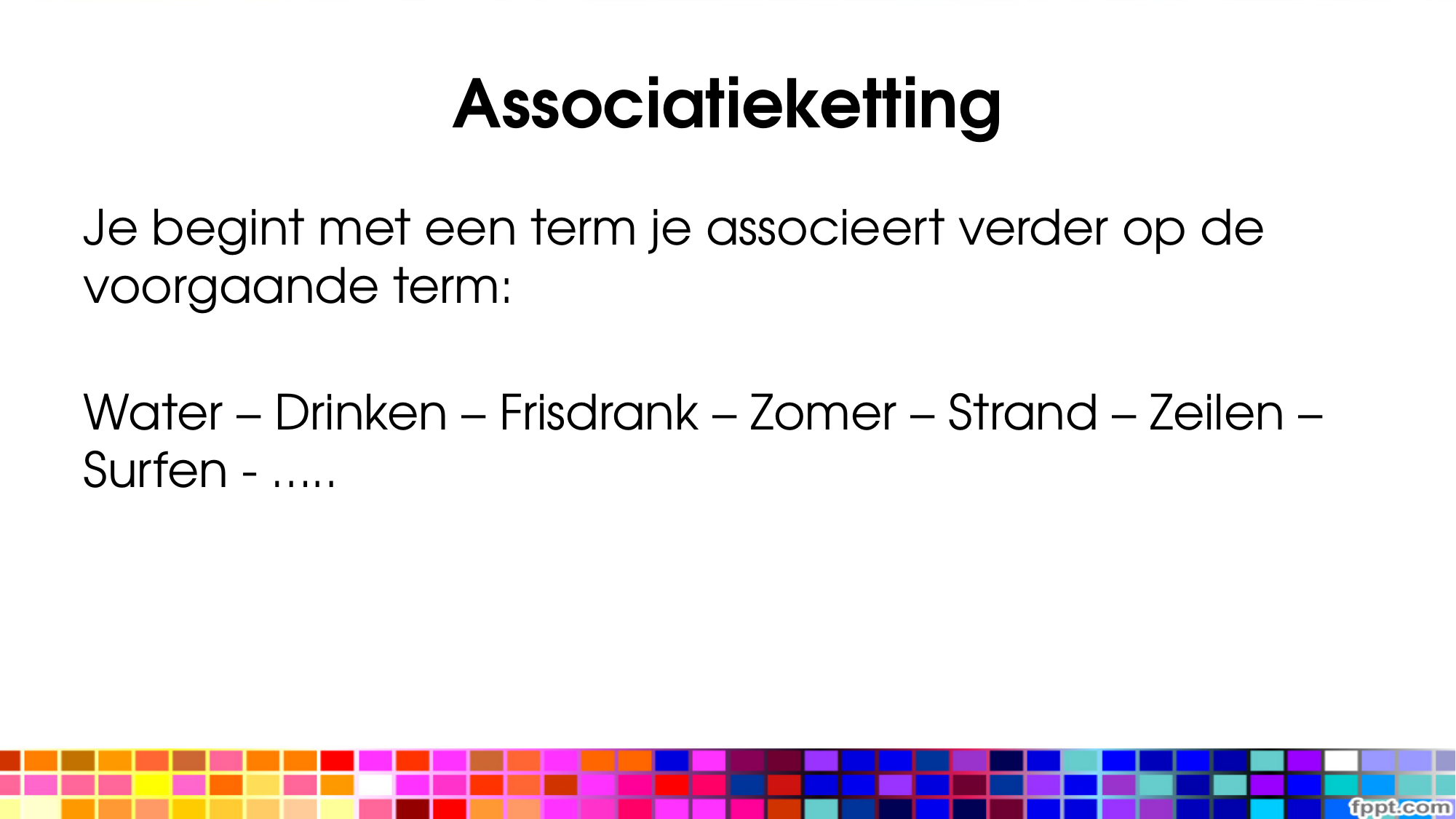

# Associatieketting
Je begint met een term je associeert verder op de voorgaande term:
Water – Drinken – Frisdrank – Zomer – Strand – Zeilen – Surfen - …..